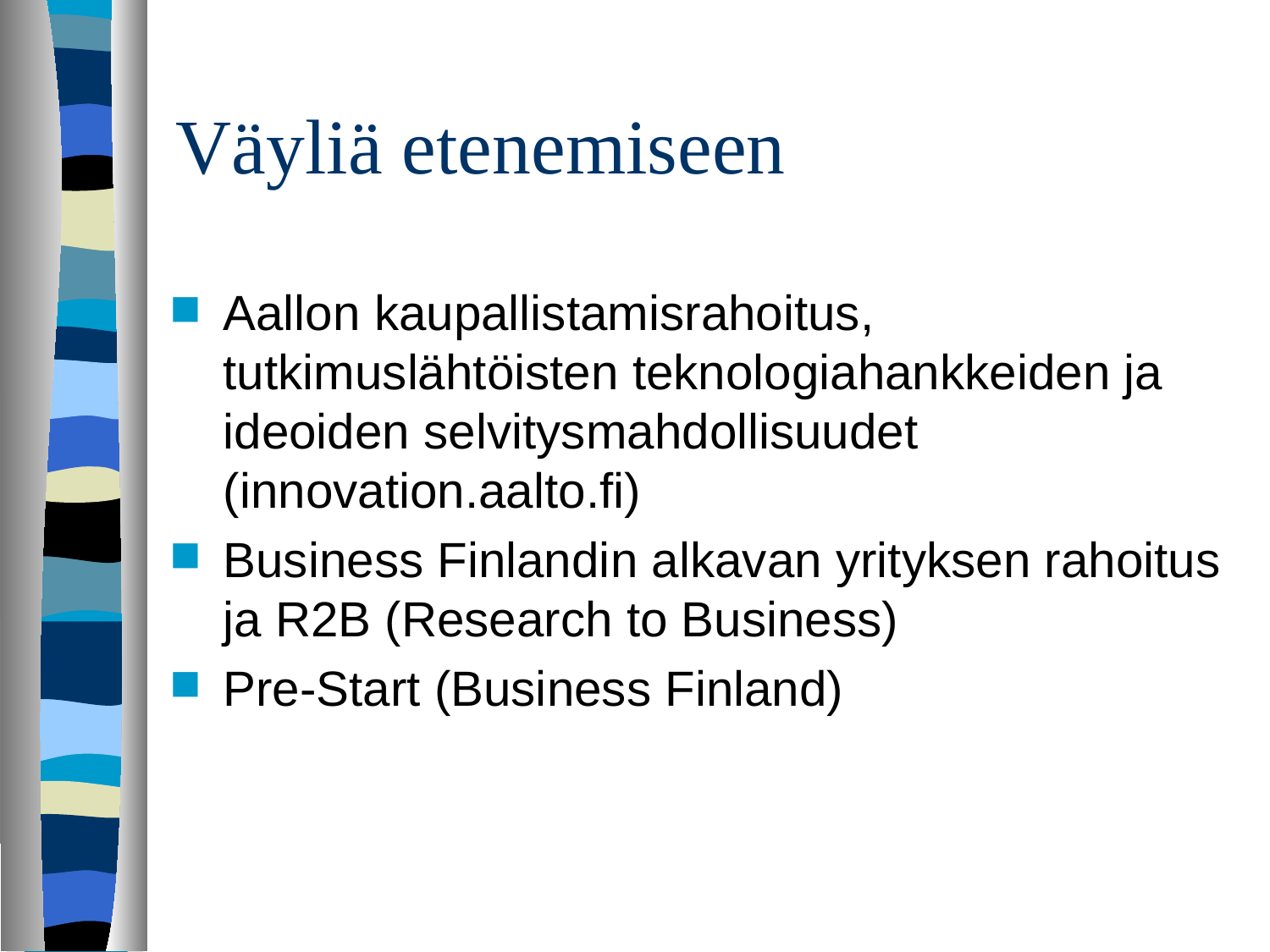

# Väyliä etenemiseen
Aallon kaupallistamisrahoitus, tutkimuslähtöisten teknologiahankkeiden ja ideoiden selvitysmahdollisuudet (innovation.aalto.fi)
Business Finlandin alkavan yrityksen rahoitus ja R2B (Research to Business)
Pre-Start (Business Finland)